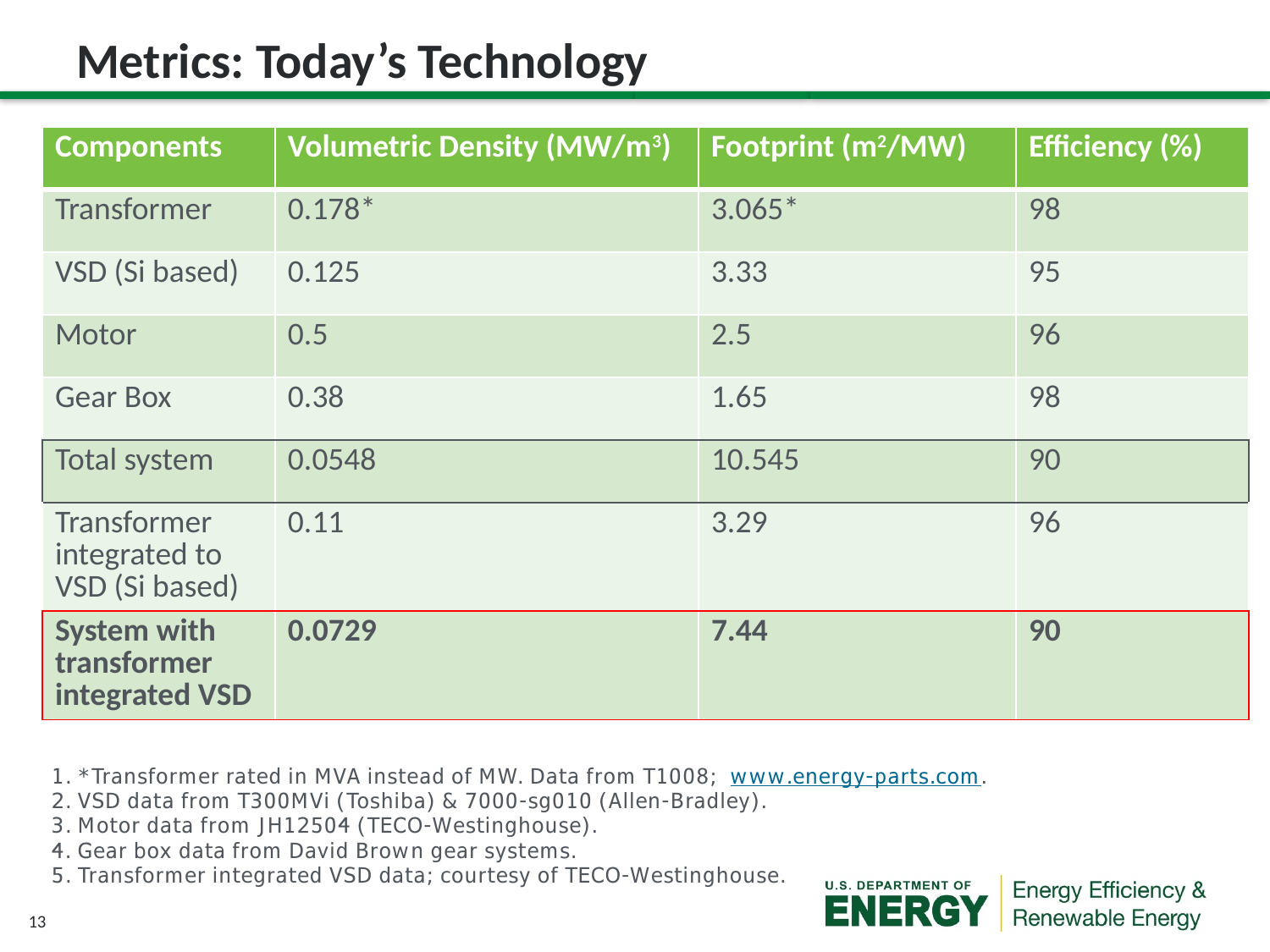

# Metrics: Today’s Technology
|  |
| --- |
| Components | Volumetric Density (MW/m3) | Footprint (m2/MW) | Efficiency (%) |
| --- | --- | --- | --- |
| Transformer | 0.178\* | 3.065\* | 98 |
| VSD (Si based) | 0.125 | 3.33 | 95 |
| Motor | 0.5 | 2.5 | 96 |
| Gear Box | 0.38 | 1.65 | 98 |
| Total system | 0.0548 | 10.545 | 90 |
| Transformer integrated to VSD (Si based) | 0.11 | 3.29 | 96 |
| System with transformer integrated VSD | 0.0729 | 7.44 | 90 |
1. *Transformer rated in MVA instead of MW. Data from T1008;  www.energy-parts.com.
2. VSD data from T300MVi (Toshiba) & 7000-sg010 (Allen-Bradley).
3. Motor data from JH12504 (TECO-Westinghouse).
4. Gear box data from David Brown gear systems.
5. Transformer integrated VSD data; courtesy of TECO-Westinghouse.